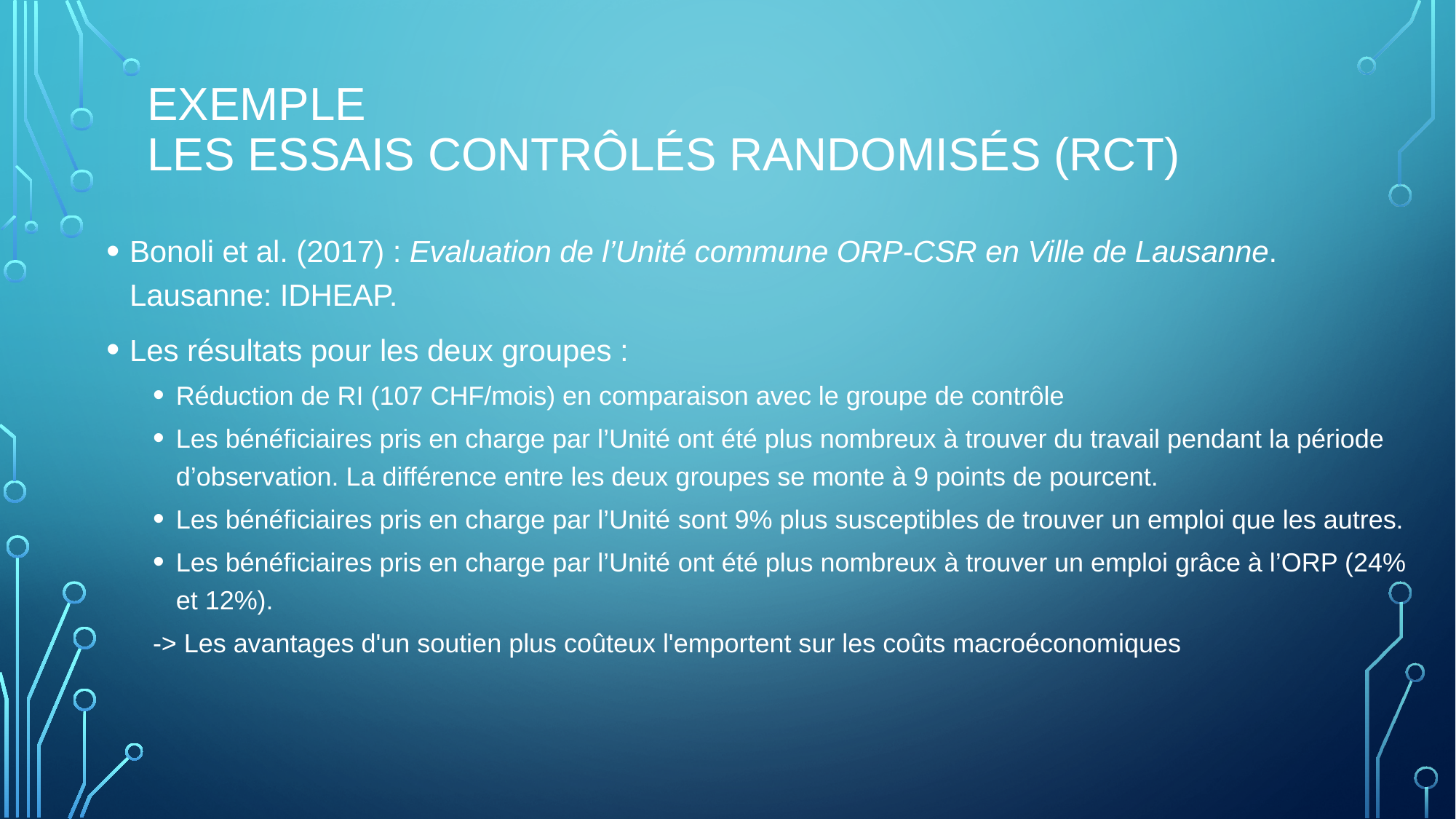

# ExEmple Les essais contrôlés randomisés (RCT)
Bonoli et al. (2017) : Evaluation de l’Unité commune ORP-CSR en Ville de Lausanne. Lausanne: IDHEAP.
Les résultats pour les deux groupes :
Réduction de RI (107 CHF/mois) en comparaison avec le groupe de contrôle
Les bénéficiaires pris en charge par l’Unité ont été plus nombreux à trouver du travail pendant la période d’observation. La différence entre les deux groupes se monte à 9 points de pourcent.
Les bénéficiaires pris en charge par l’Unité sont 9% plus susceptibles de trouver un emploi que les autres.
Les bénéficiaires pris en charge par l’Unité ont été plus nombreux à trouver un emploi grâce à l’ORP (24% et 12%).
-> Les avantages d'un soutien plus coûteux l'emportent sur les coûts macroéconomiques